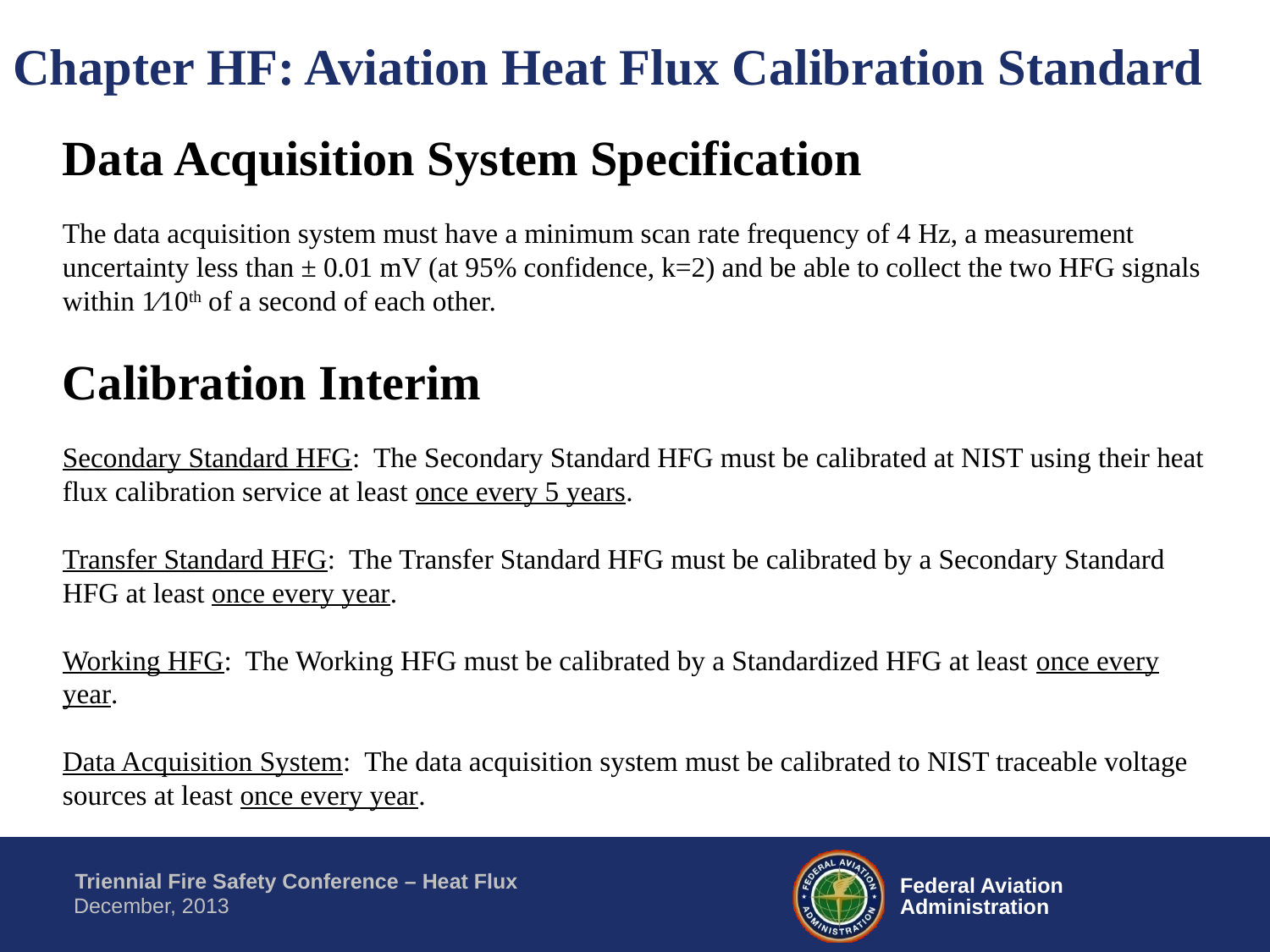

Chapter HF: Aviation Heat Flux Calibration Standard
Data Acquisition System Specification

The data acquisition system must have a minimum scan rate frequency of 4 Hz, a measurement uncertainty less than ± 0.01 mV (at 95% confidence, k=2) and be able to collect the two HFG signals within 1⁄10th of a second of each other.

Calibration Interim

Secondary Standard HFG:  The Secondary Standard HFG must be calibrated at NIST using their heat flux calibration service at least once every 5 years.

Transfer Standard HFG:  The Transfer Standard HFG must be calibrated by a Secondary Standard HFG at least once every year.

Working HFG:  The Working HFG must be calibrated by a Standardized HFG at least once every year.

Data Acquisition System:  The data acquisition system must be calibrated to NIST traceable voltage sources at least once every year.